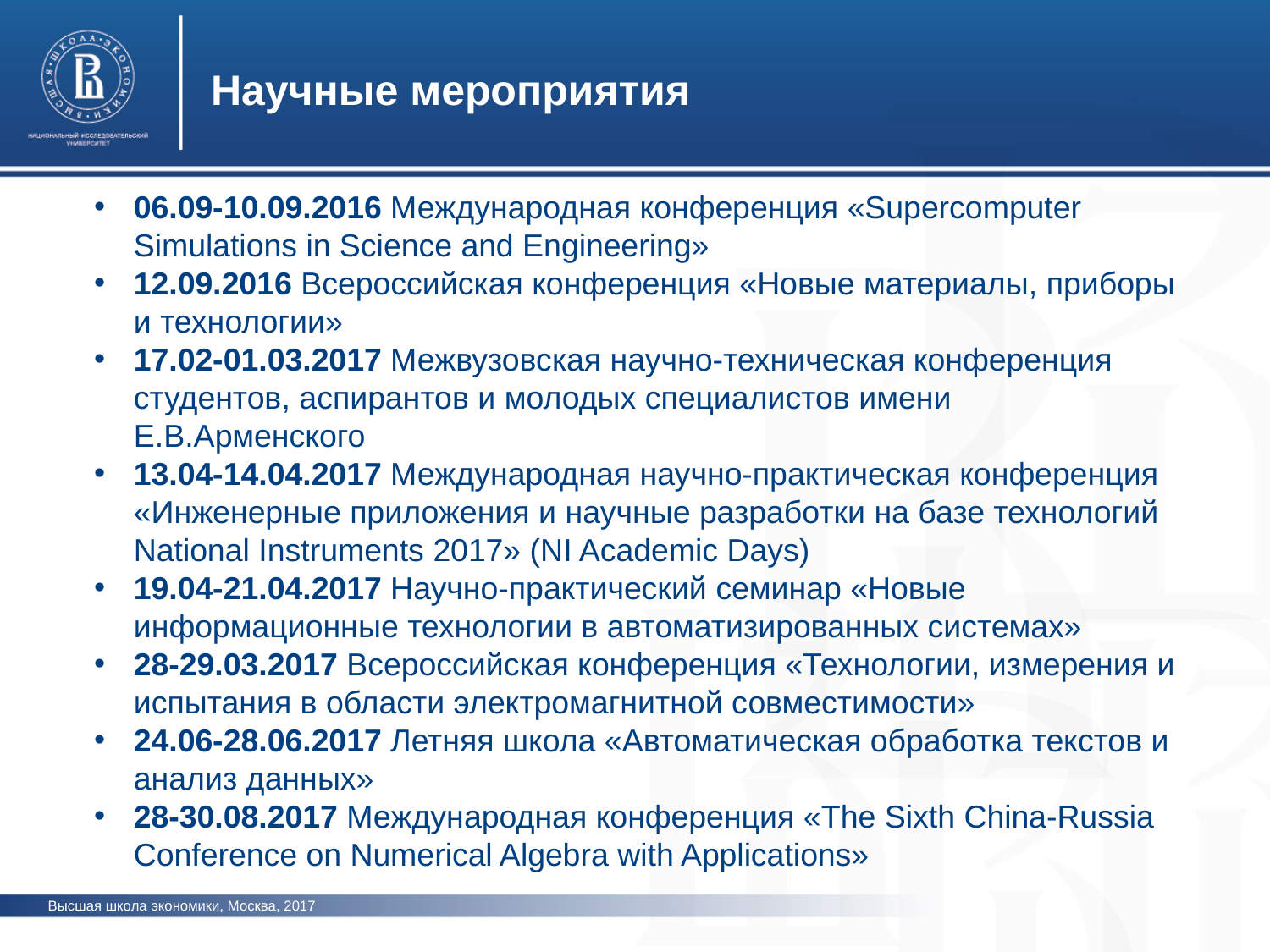

Научные мероприятия
06.09-10.09.2016 Международная конференция «Supercomputer Simulations in Science and Engineering»
12.09.2016 Всероссийская конференция «Новые материалы, приборы и технологии»
17.02-01.03.2017 Межвузовская научно-техническая конференция студентов, аспирантов и молодых специалистов имени Е.В.Арменского
13.04-14.04.2017 Международная научно-практическая конференция «Инженерные приложения и научные разработки на базе технологий National Instruments 2017» (NI Academic Days)
19.04-21.04.2017 Научно-практический семинар «Новые информационные технологии в автоматизированных системах»
28-29.03.2017 Всероссийская конференция «Технологии, измерения и испытания в области электромагнитной совместимости»
24.06-28.06.2017 Летняя школа «Автоматическая обработка текстов и анализ данных»
28-30.08.2017 Международная конференция «The Sixth China-Russia Conference on Numerical Algebra with Applications»

Высшая школа экономики, Москва, 2017